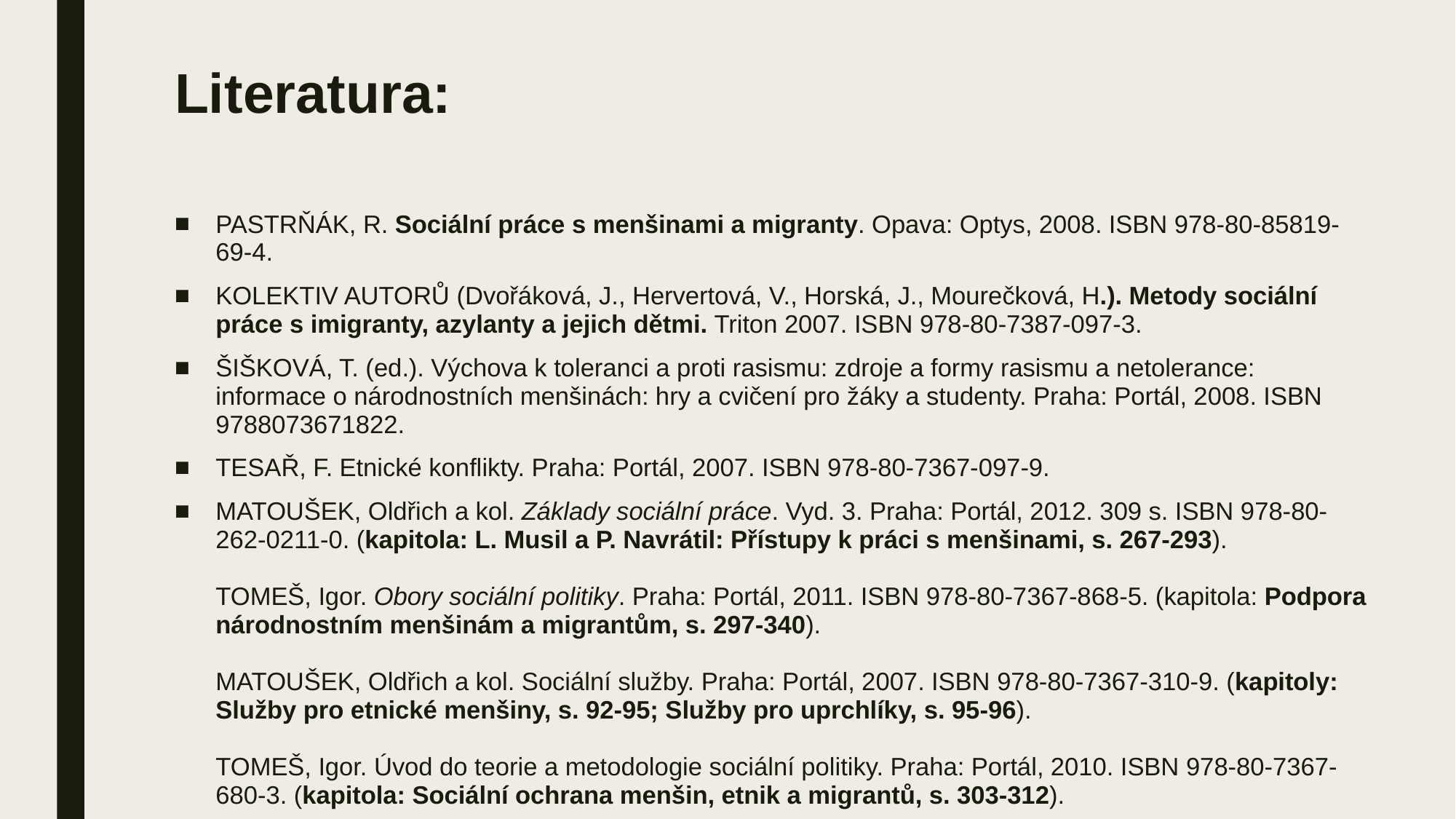

# Literatura:
PASTRŇÁK, R. Sociální práce s menšinami a migranty. Opava: Optys, 2008. ISBN 978-80-85819-69-4.
KOLEKTIV AUTORŮ (Dvořáková, J., Hervertová, V., Horská, J., Mourečková, H.). Metody sociální práce s imigranty, azylanty a jejich dětmi. Triton 2007. ISBN 978-80-7387-097-3.
ŠIŠKOVÁ, T. (ed.). Výchova k toleranci a proti rasismu: zdroje a formy rasismu a netolerance: informace o národnostních menšinách: hry a cvičení pro žáky a studenty. Praha: Portál, 2008. ISBN 9788073671822.
TESAŘ, F. Etnické konflikty. Praha: Portál, 2007. ISBN 978-80-7367-097-9.
MATOUŠEK, Oldřich a kol. Základy sociální práce. Vyd. 3. Praha: Portál, 2012. 309 s. ISBN 978-80-262-0211-0. (kapitola: L. Musil a P. Navrátil: Přístupy k práci s menšinami, s. 267-293).
TOMEŠ, Igor. Obory sociální politiky. Praha: Portál, 2011. ISBN 978-80-7367-868-5. (kapitola: Podpora národnostním menšinám a migrantům, s. 297-340).
MATOUŠEK, Oldřich a kol. Sociální služby. Praha: Portál, 2007. ISBN 978-80-7367-310-9. (kapitoly: Služby pro etnické menšiny, s. 92-95; Služby pro uprchlíky, s. 95-96).
TOMEŠ, Igor. Úvod do teorie a metodologie sociální politiky. Praha: Portál, 2010. ISBN 978-80-7367-680-3. (kapitola: Sociální ochrana menšin, etnik a migrantů, s. 303-312).